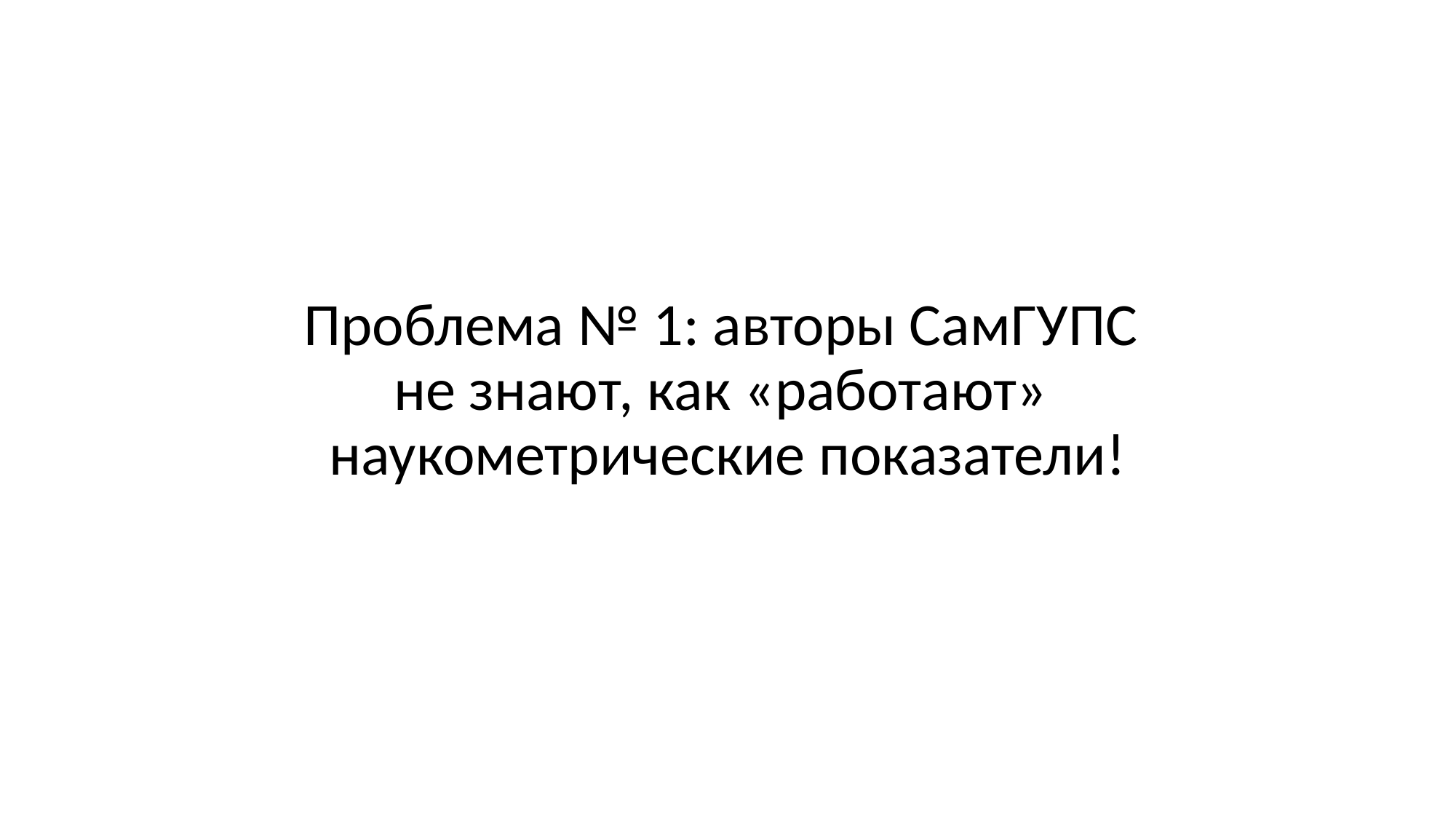

# Проблема № 1: авторы СамГУПС не знают, как «работают» наукометрические показатели!